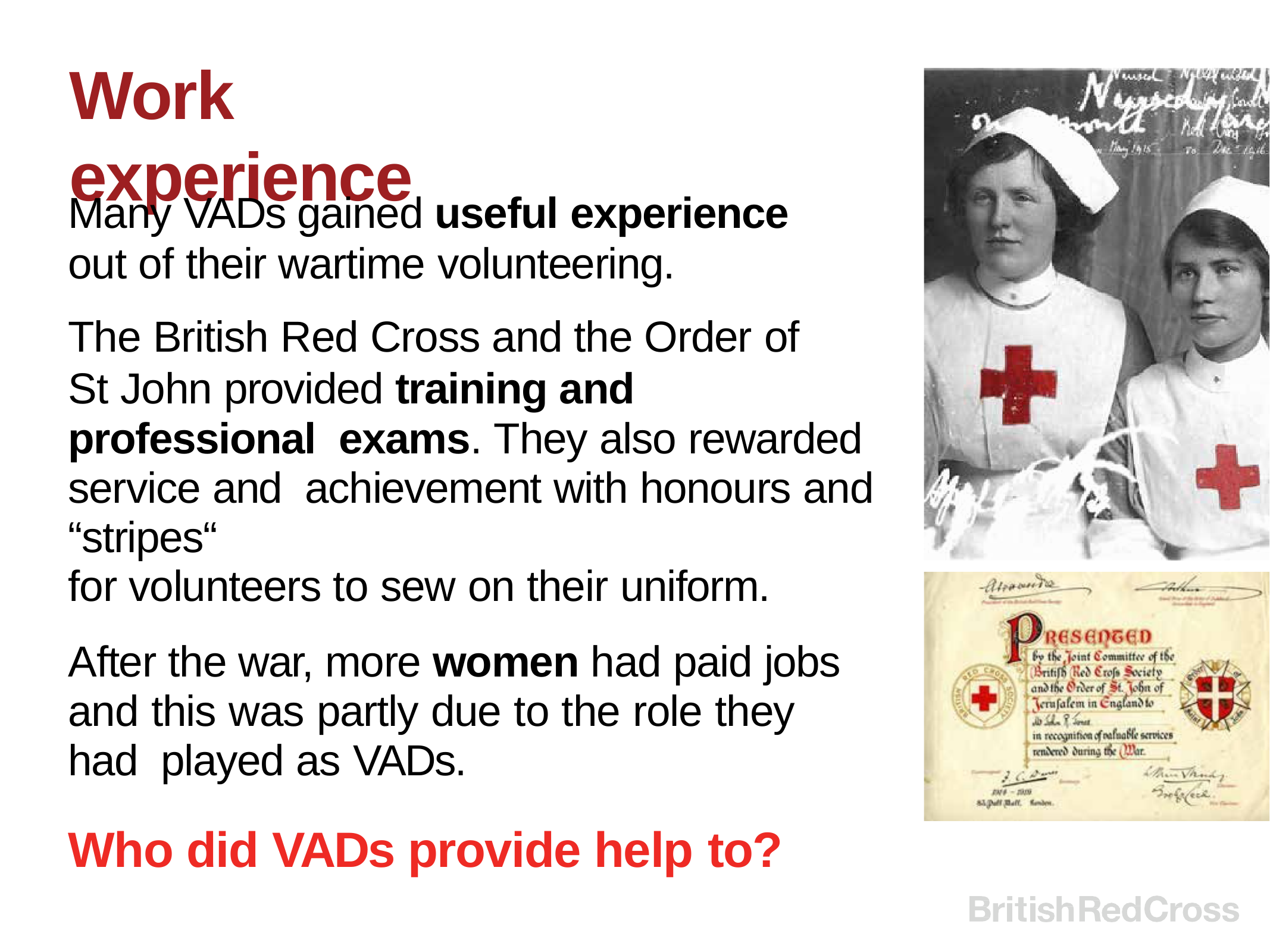

# Work experience

Many VADs gained useful experience
out of their wartime volunteering.
The British Red Cross and the Order of
St John provided training and professional  exams. They also rewarded service and  achievement with honours and “stripes“
for volunteers to sew on their uniform.
After the war, more women had paid jobs  and this was partly due to the role they had  played as VADs.
Who did VADs provide help to?